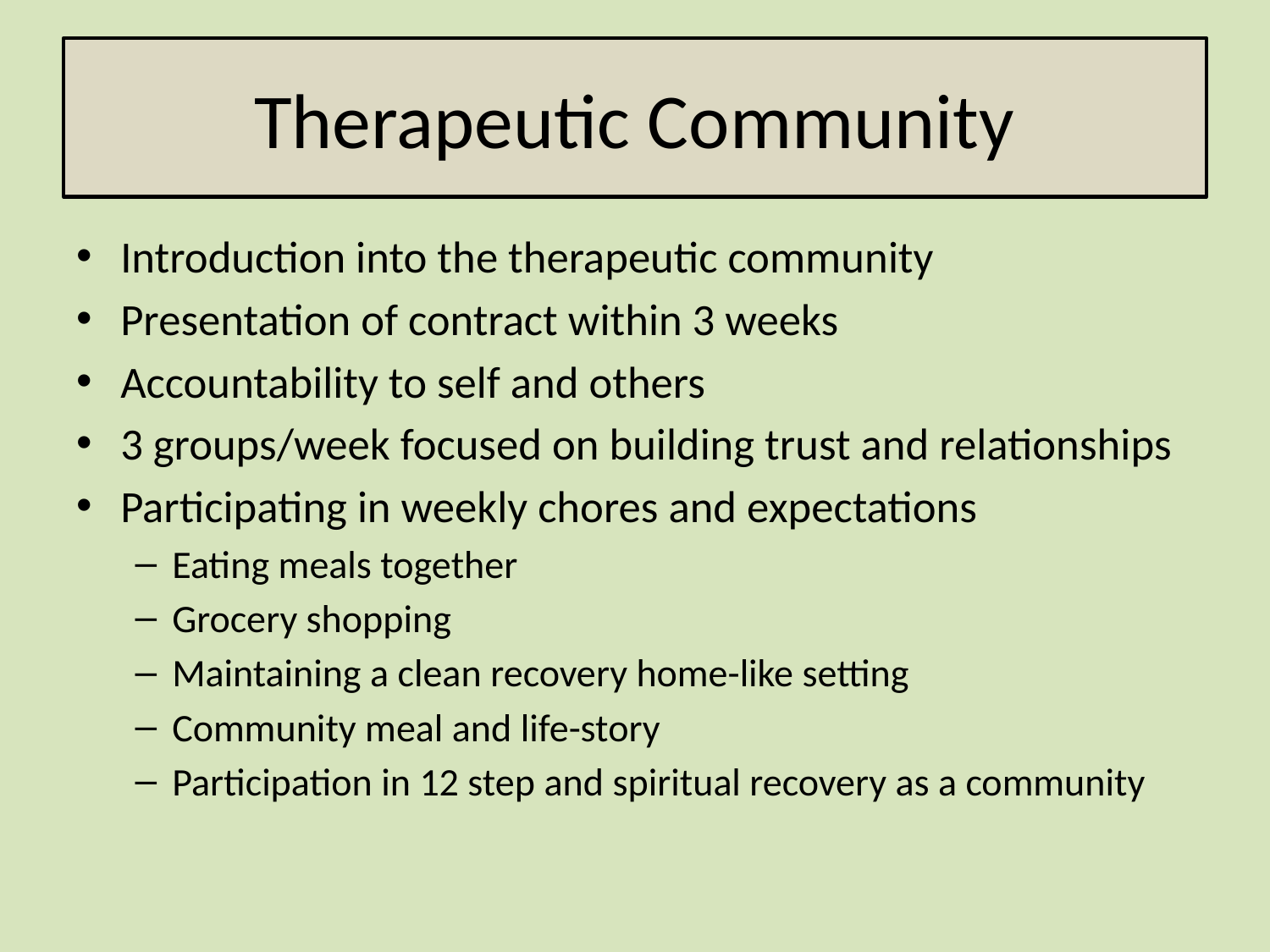

# Therapeutic Community
Introduction into the therapeutic community
Presentation of contract within 3 weeks
Accountability to self and others
3 groups/week focused on building trust and relationships
Participating in weekly chores and expectations
Eating meals together
Grocery shopping
Maintaining a clean recovery home-like setting
Community meal and life-story
Participation in 12 step and spiritual recovery as a community